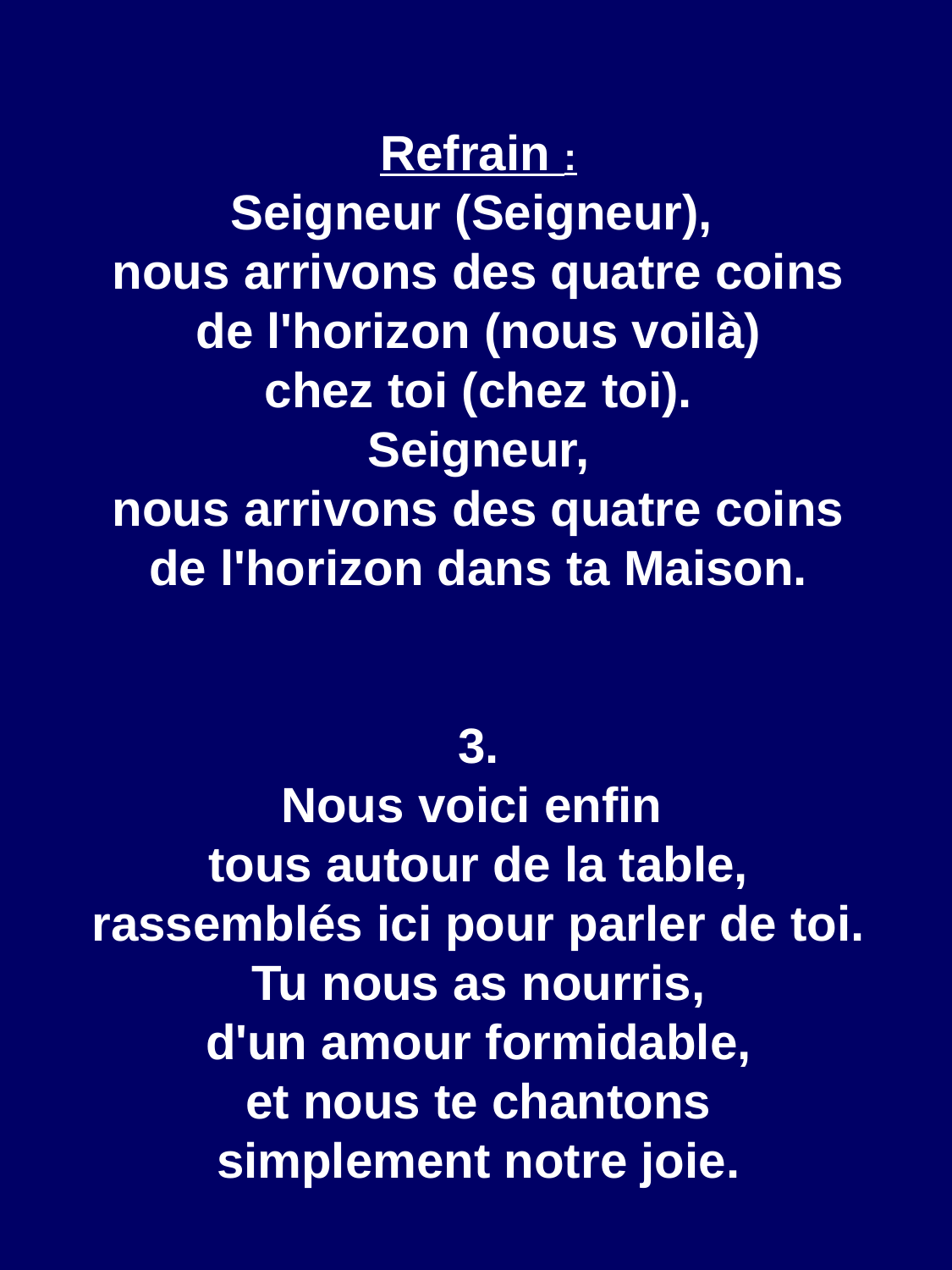

Refrain :
Seigneur (Seigneur),
nous arrivons des quatre coins
de l'horizon (nous voilà)
chez toi (chez toi).
Seigneur,
nous arrivons des quatre coins
de l'horizon dans ta Maison.

3.
Nous voici enfin
tous autour de la table,
rassemblés ici pour parler de toi.
Tu nous as nourris,
d'un amour formidable,
et nous te chantons
simplement notre joie.